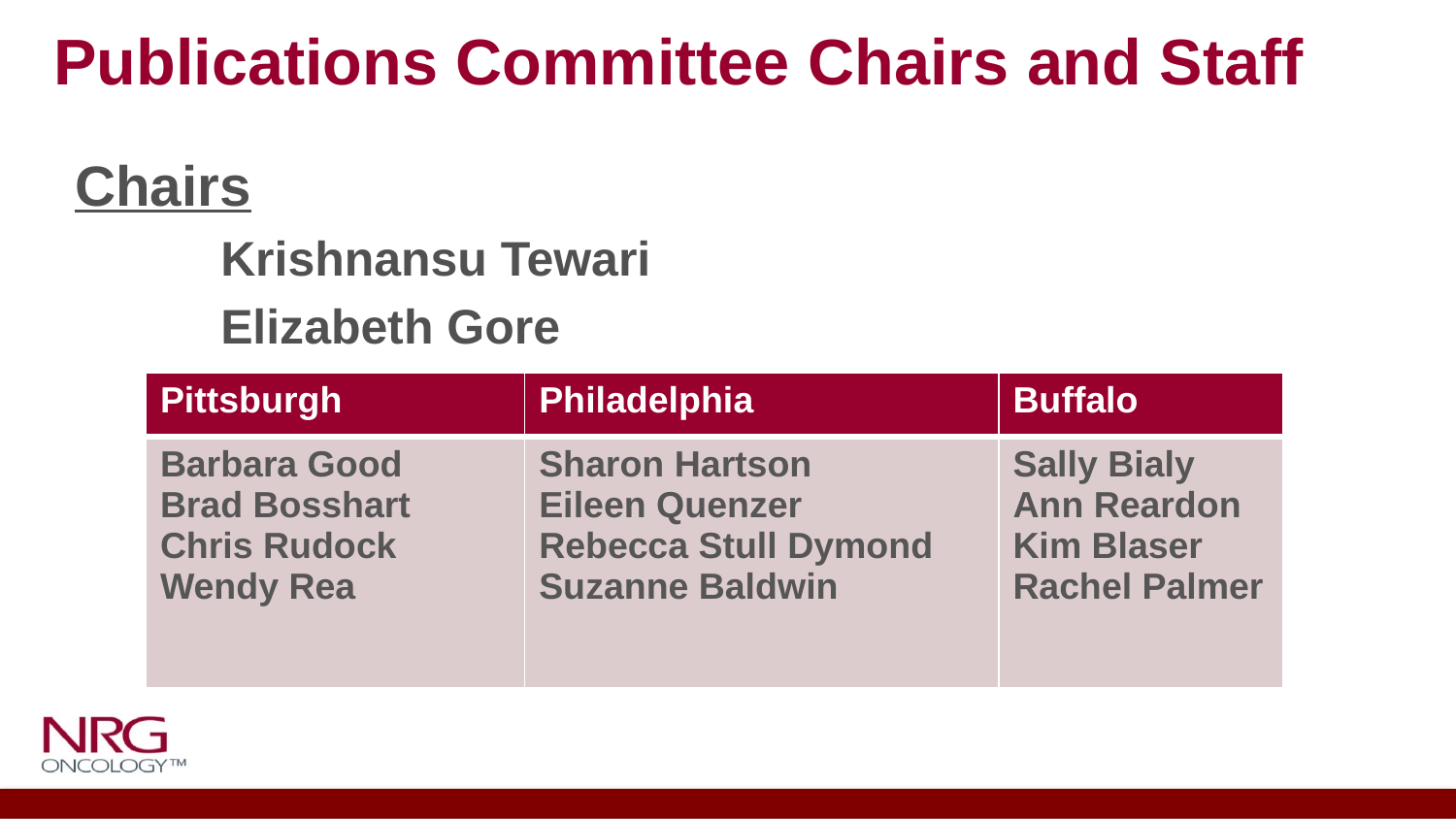

Publications Committee Chairs and Staff
Chairs
	Krishnansu Tewari
	Elizabeth Gore

| Pittsburgh | Philadelphia | Buffalo |
| --- | --- | --- |
| Barbara Good Brad Bosshart Chris Rudock Wendy Rea | Sharon Hartson Eileen Quenzer Rebecca Stull Dymond Suzanne Baldwin | Sally Bialy Ann Reardon Kim Blaser Rachel Palmer |